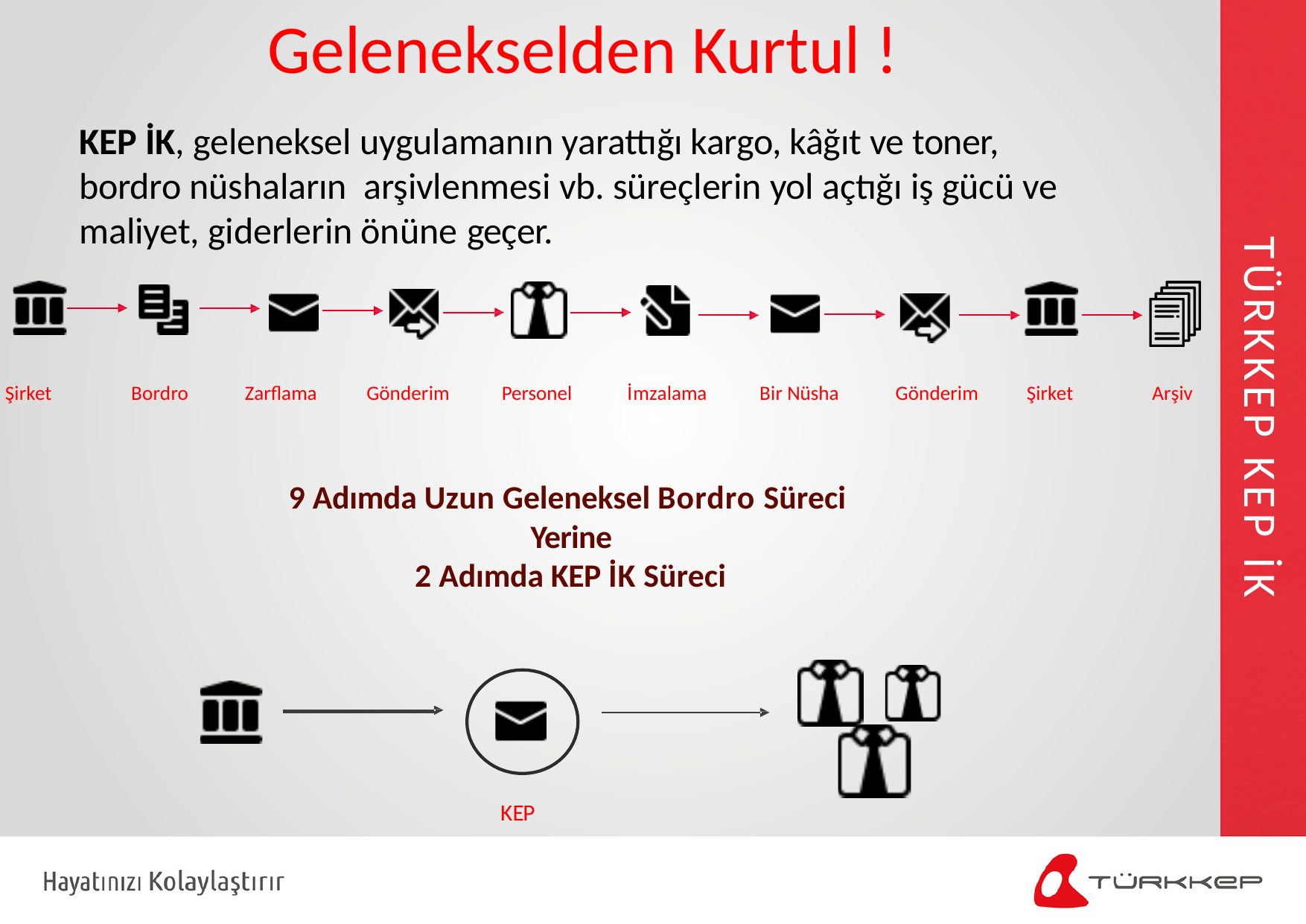

Gelenekselden Kurtul !
TÜRKKEP KEP İK
KEP İK, geleneksel uygulamanın yarattığı kargo, kâğıt ve toner, bordro nüshaların  arşivlenmesi vb. süreçlerin yol açtığı iş gücü ve maliyet, giderlerin önüne geçer.

Şirket
Bordro
Zarflama
Gönderim
Personel
İmzalama
Bir Nüsha
Gönderim
Şirket
Arşiv
9 Adımda Uzun Geleneksel Bordro Süreci  Yerine
2 Adımda KEP İK Süreci

KEP